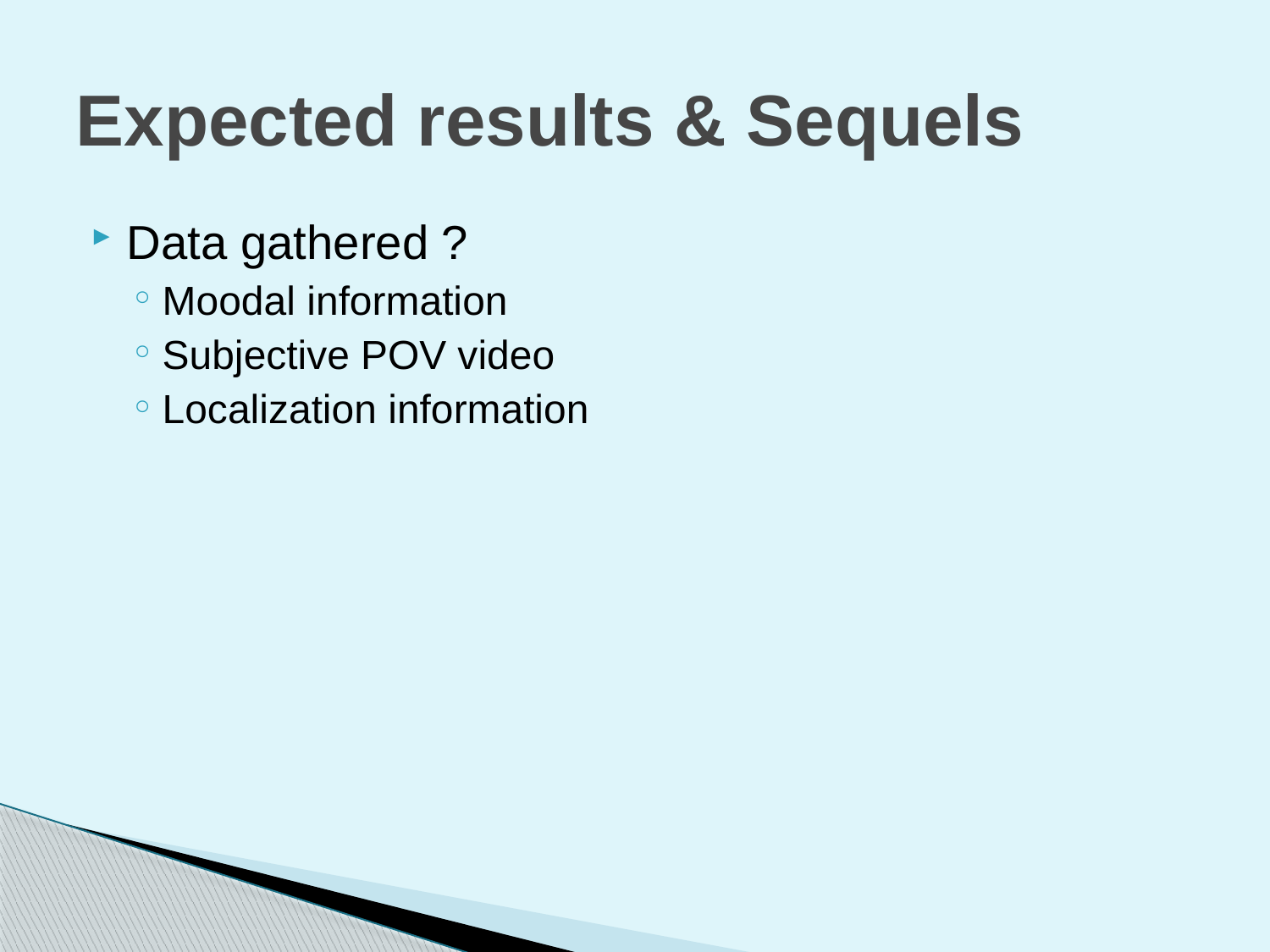

# Expected results & Sequels
Data gathered ?
Moodal information
Subjective POV video
Localization information